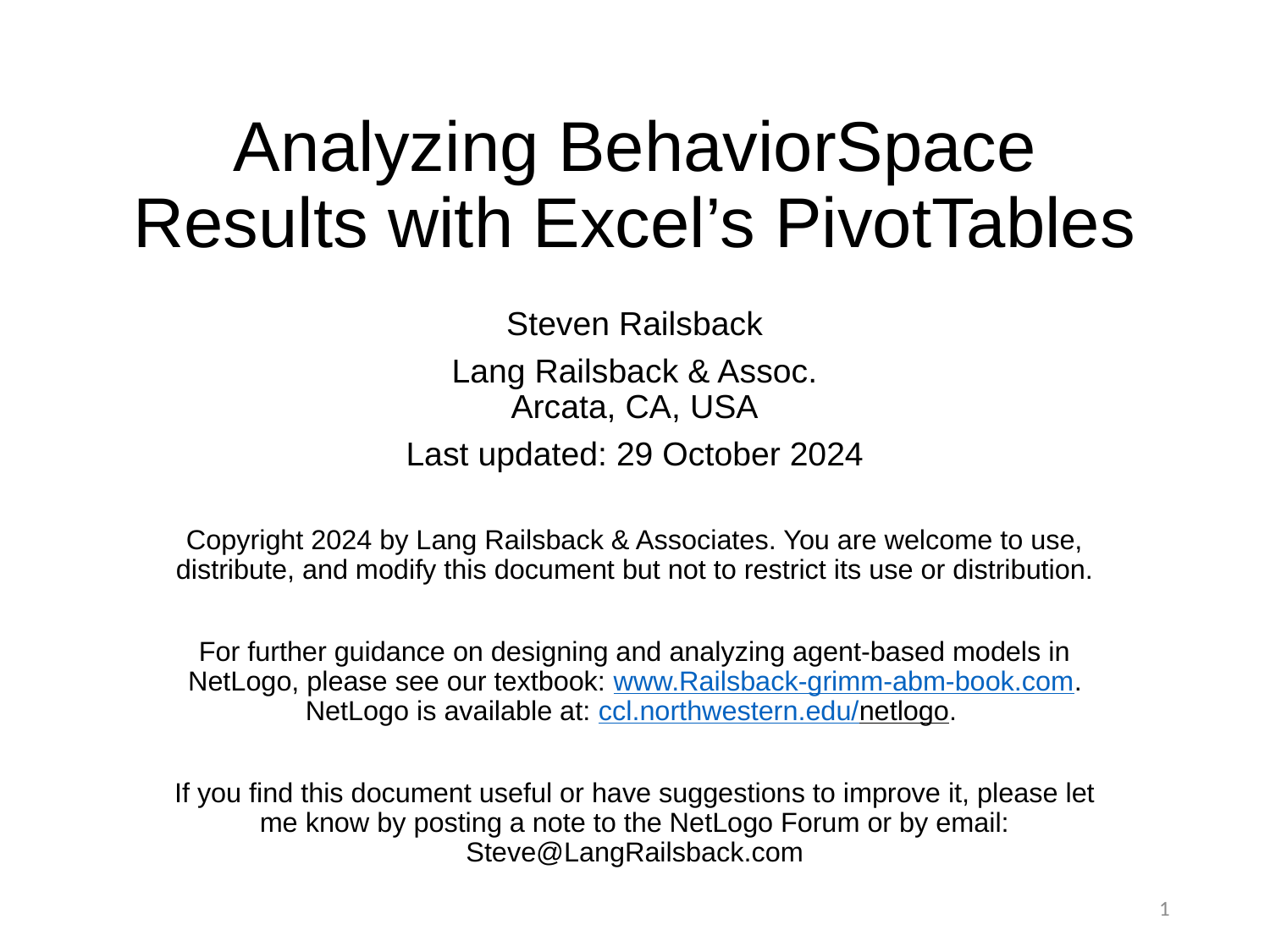

# Analyzing BehaviorSpace Results with Excel’s PivotTables
Steven Railsback
Lang Railsback & Assoc.
Arcata, CA, USA
Last updated: 29 October 2024

Copyright 2024 by Lang Railsback & Associates. You are welcome to use, distribute, and modify this document but not to restrict its use or distribution.

For further guidance on designing and analyzing agent-based models in NetLogo, please see our textbook: www.Railsback-grimm-abm-book.com. NetLogo is available at: ccl.northwestern.edu/netlogo.

If you find this document useful or have suggestions to improve it, please let me know by posting a note to the NetLogo Forum or by email: Steve@LangRailsback.com
1